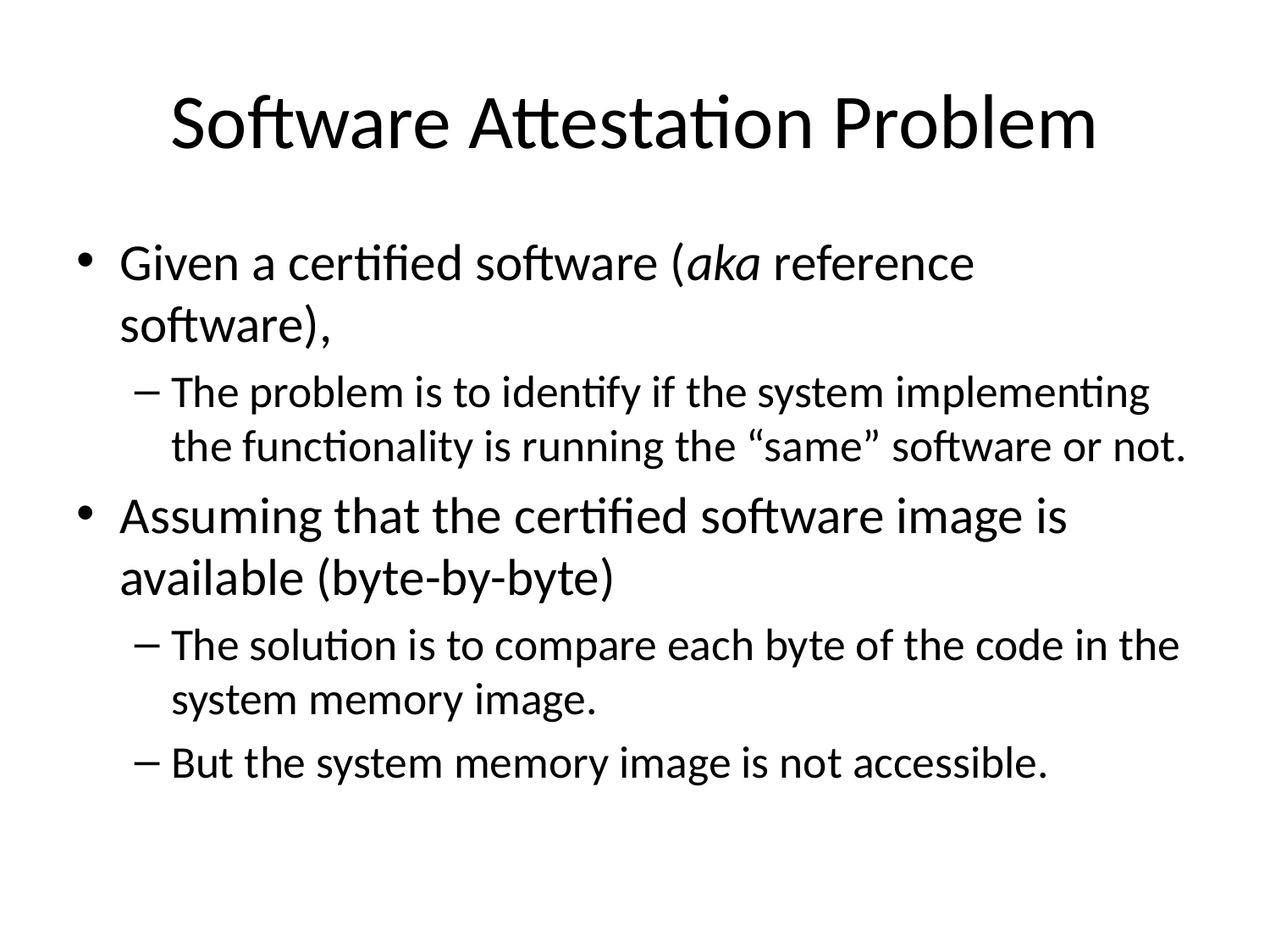

# Software Attestation Problem
Given a certified software (aka reference software),
The problem is to identify if the system implementing the functionality is running the “same” software or not.
Assuming that the certified software image is available (byte-by-byte)
The solution is to compare each byte of the code in the system memory image.
But the system memory image is not accessible.